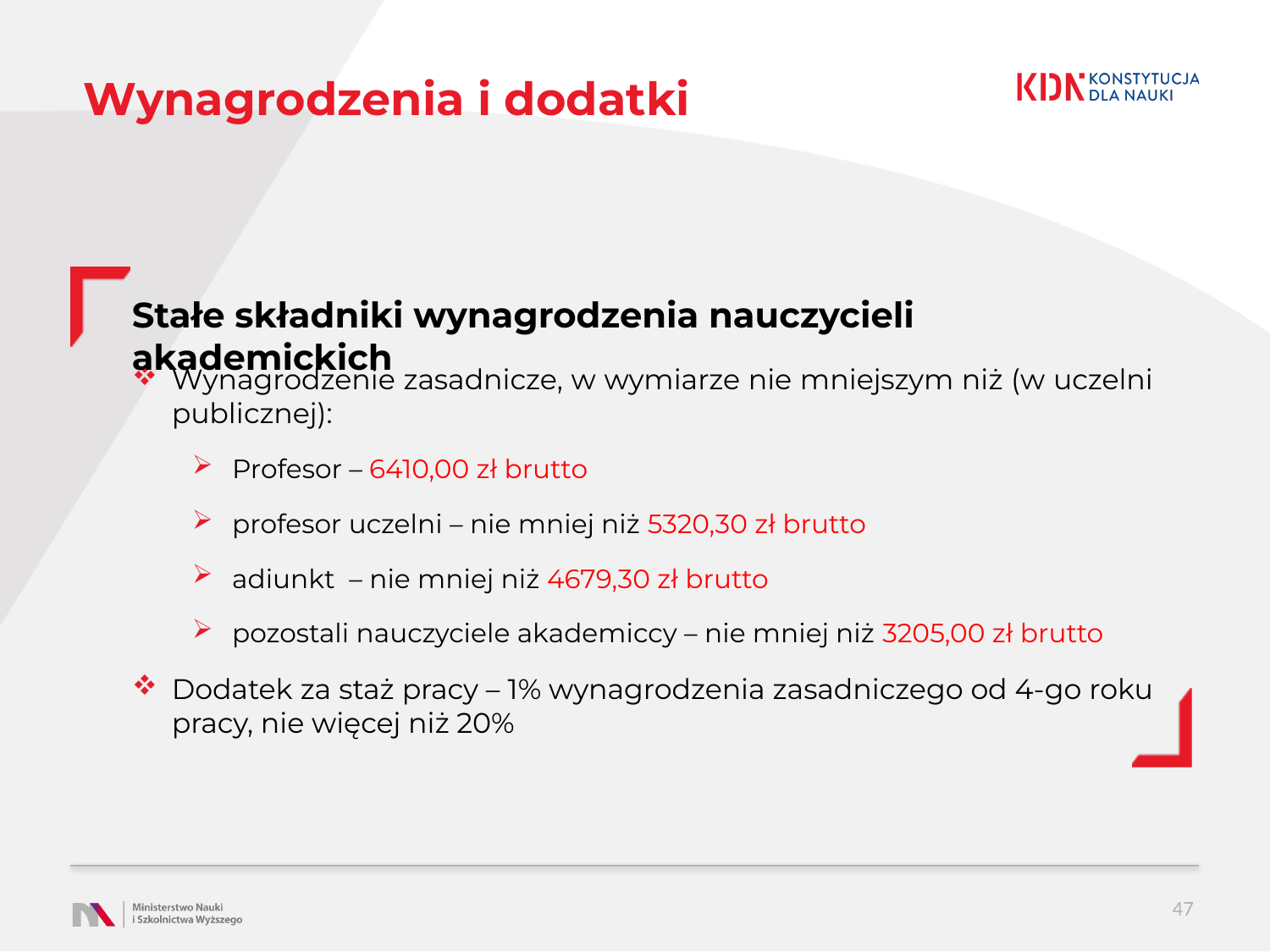

# Wynagrodzenia i dodatki
Stałe składniki wynagrodzenia nauczycieli akademickich
Wynagrodzenie zasadnicze, w wymiarze nie mniejszym niż (w uczelni publicznej):
Profesor – 6410,00 zł brutto
profesor uczelni – nie mniej niż 5320,30 zł brutto
adiunkt  – nie mniej niż 4679,30 zł brutto
pozostali nauczyciele akademiccy – nie mniej niż 3205,00 zł brutto
Dodatek za staż pracy – 1% wynagrodzenia zasadniczego od 4-go roku pracy, nie więcej niż 20%

47